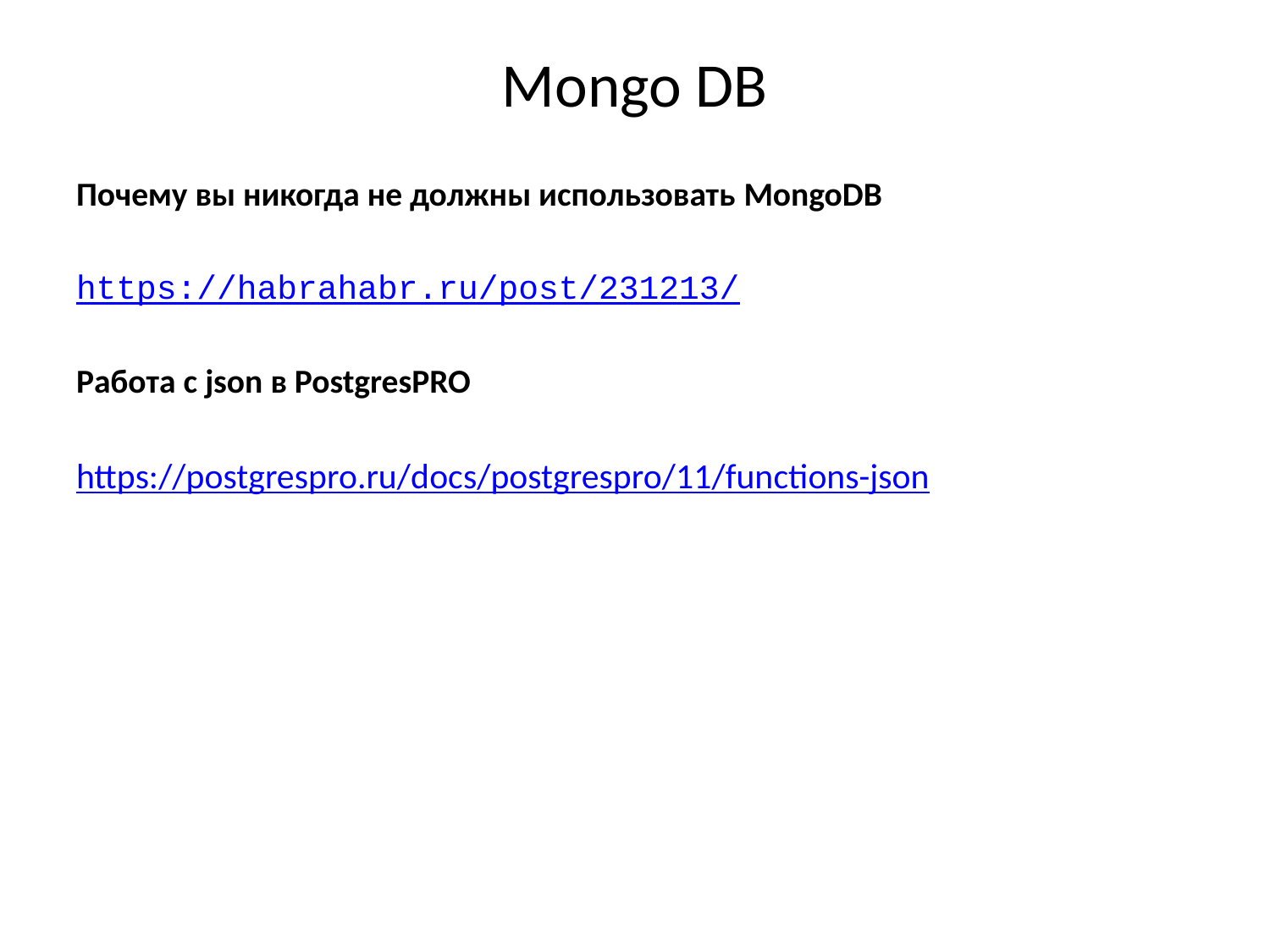

# Mongo DB
Почему вы никогда не должны использовать MongoDB

https://habrahabr.ru/post/231213/

Работа с json в PostgresPRO

https://postgrespro.ru/docs/postgrespro/11/functions-json